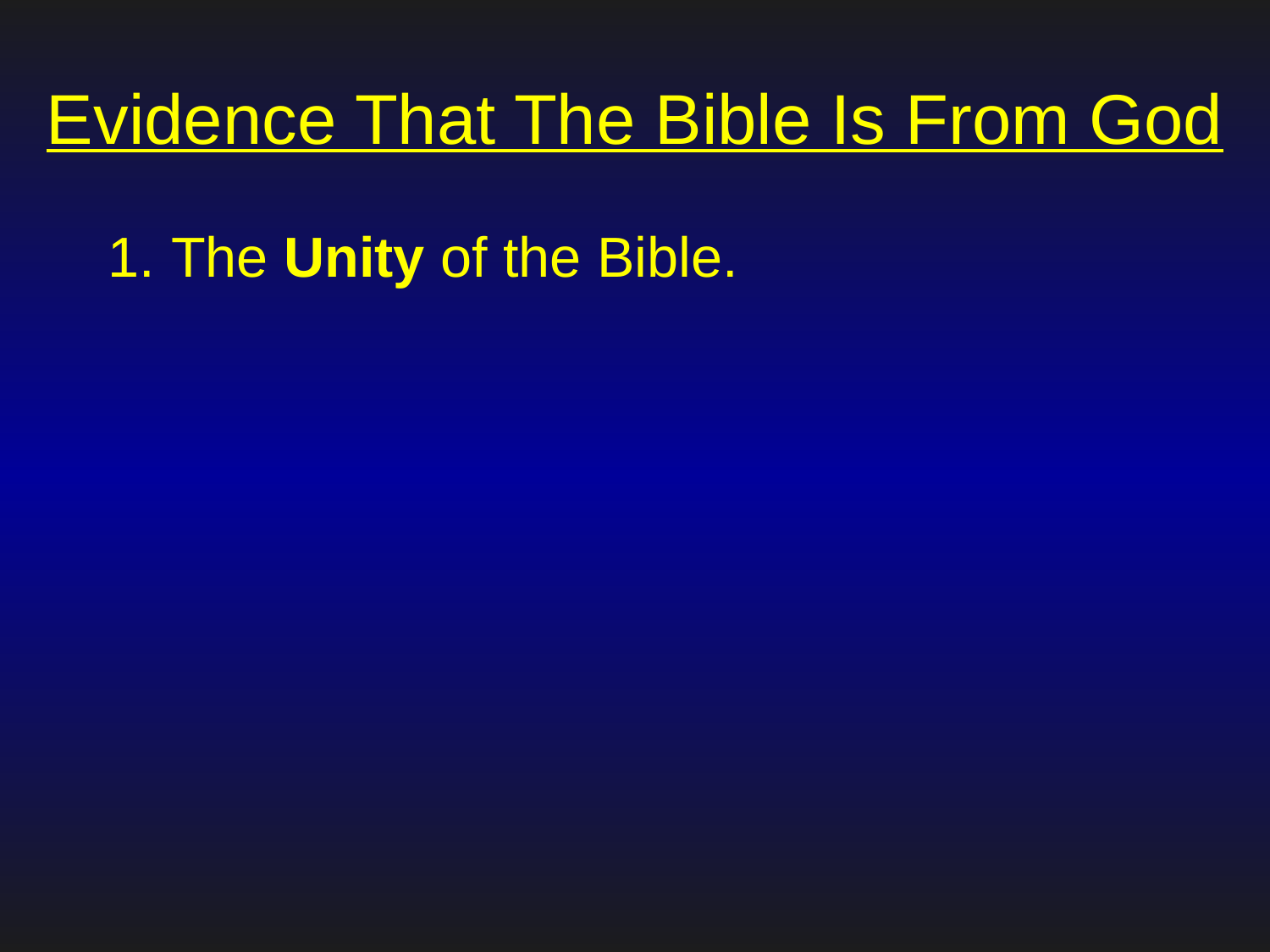

# Evidence That The Bible Is From God
 The Unity of the Bible.